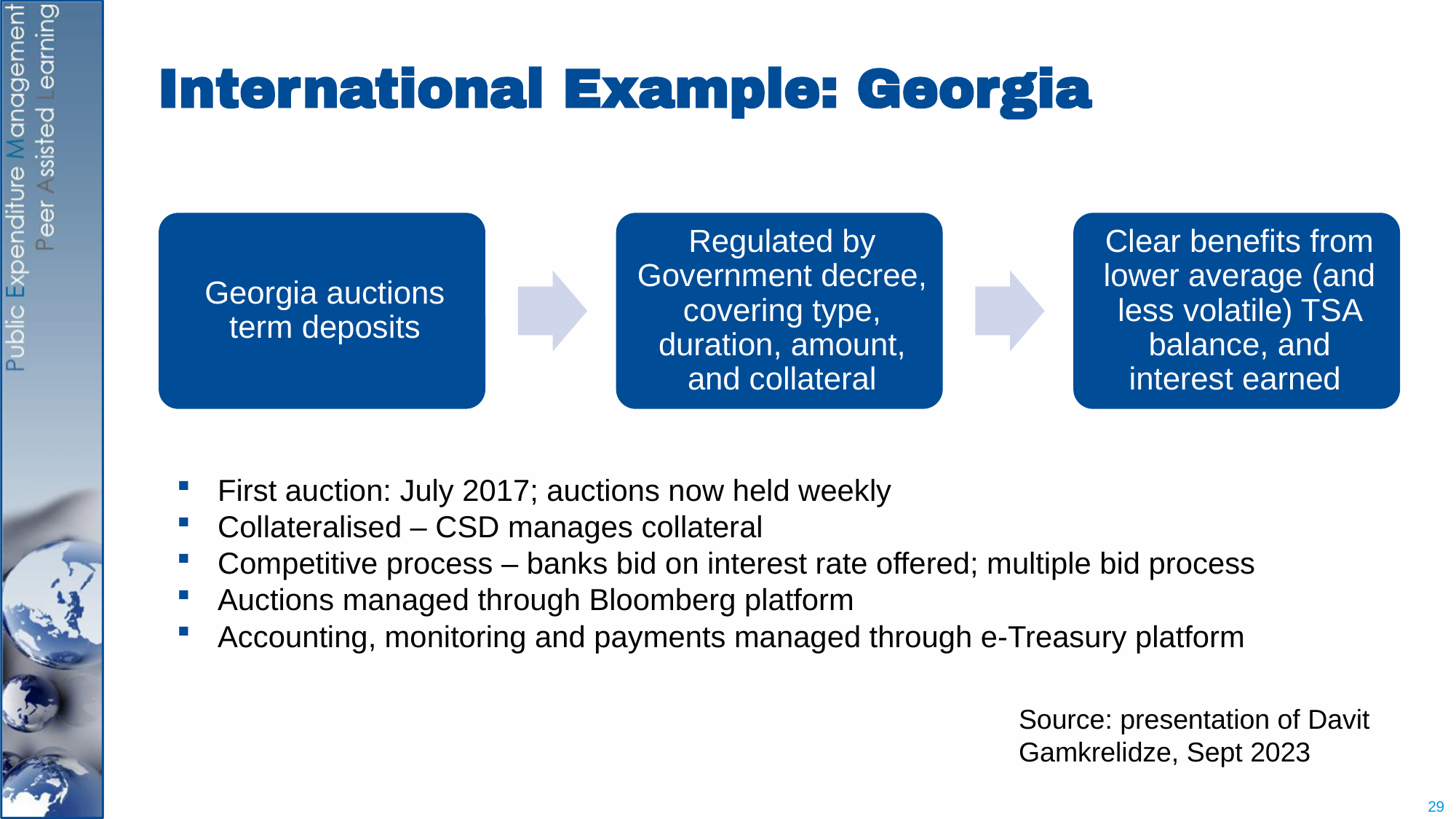

# International Example: Georgia
Georgia auctions term deposits

Regulated by Government decree, covering type, duration, amount, and collateral

Clear benefits from lower average (and less volatile) TSA balance, and interest earned
First auction: July 2017; auctions now held weekly
Collateralised – CSD manages collateral
Competitive process – banks bid on interest rate offered; multiple bid process
Auctions managed through Bloomberg platform
Accounting, monitoring and payments managed through e-Treasury platform
Source: presentation of Davit Gamkrelidze, Sept 2023